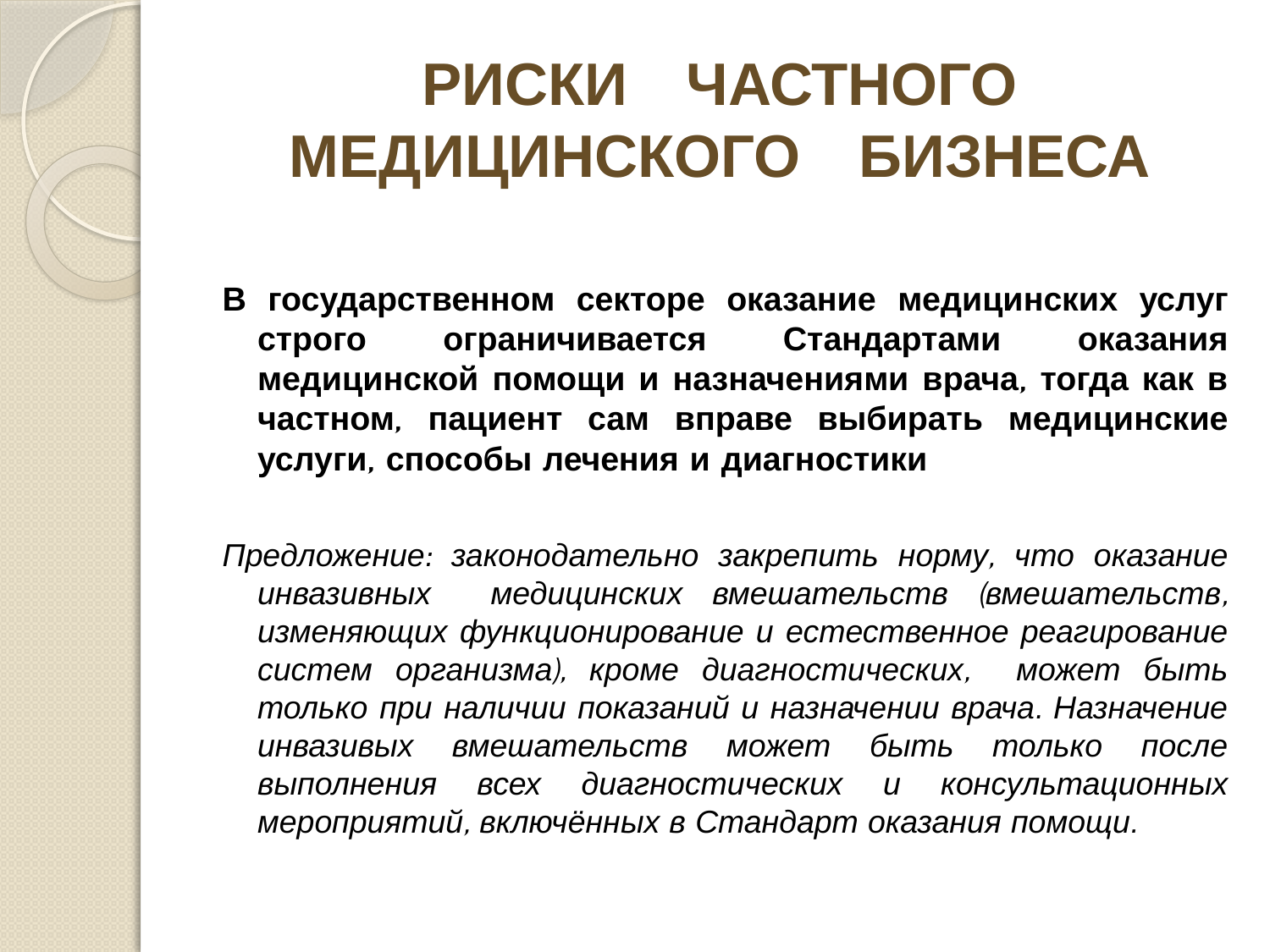

# РИСКИ   ЧАСТНОГО МЕДИЦИНСКОГО   БИЗНЕСА

В государственном секторе оказание медицинских услуг строго ограничивается Стандартами оказания медицинской помощи и назначениями врача, тогда как в частном, пациент сам вправе выбирать медицинские услуги, способы лечения и диагностики

Предложение: законодательно закрепить норму, что оказание инвазивных  медицинских вмешательств (вмешательств, изменяющих функционирование и естественное реагирование систем организма), кроме диагностических,  может быть только при наличии показаний и назначении врача. Назначение инвазивых вмешательств может быть только после выполнения всех диагностических и консультационных мероприятий, включённых в Стандарт оказания помощи.